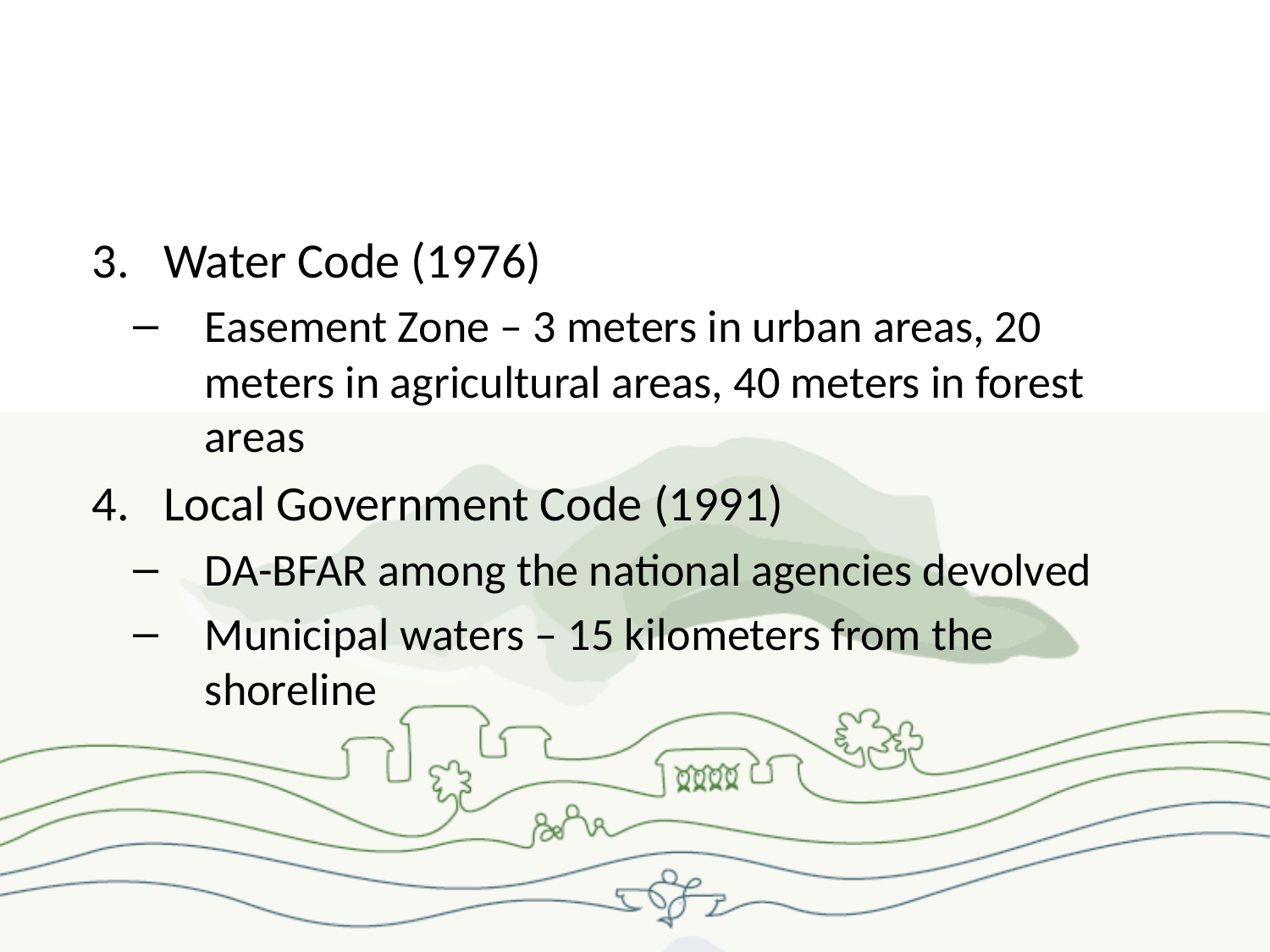

#
Water Code (1976)
Easement Zone – 3 meters in urban areas, 20 meters in agricultural areas, 40 meters in forest areas
Local Government Code (1991)
DA-BFAR among the national agencies devolved
Municipal waters – 15 kilometers from the shoreline